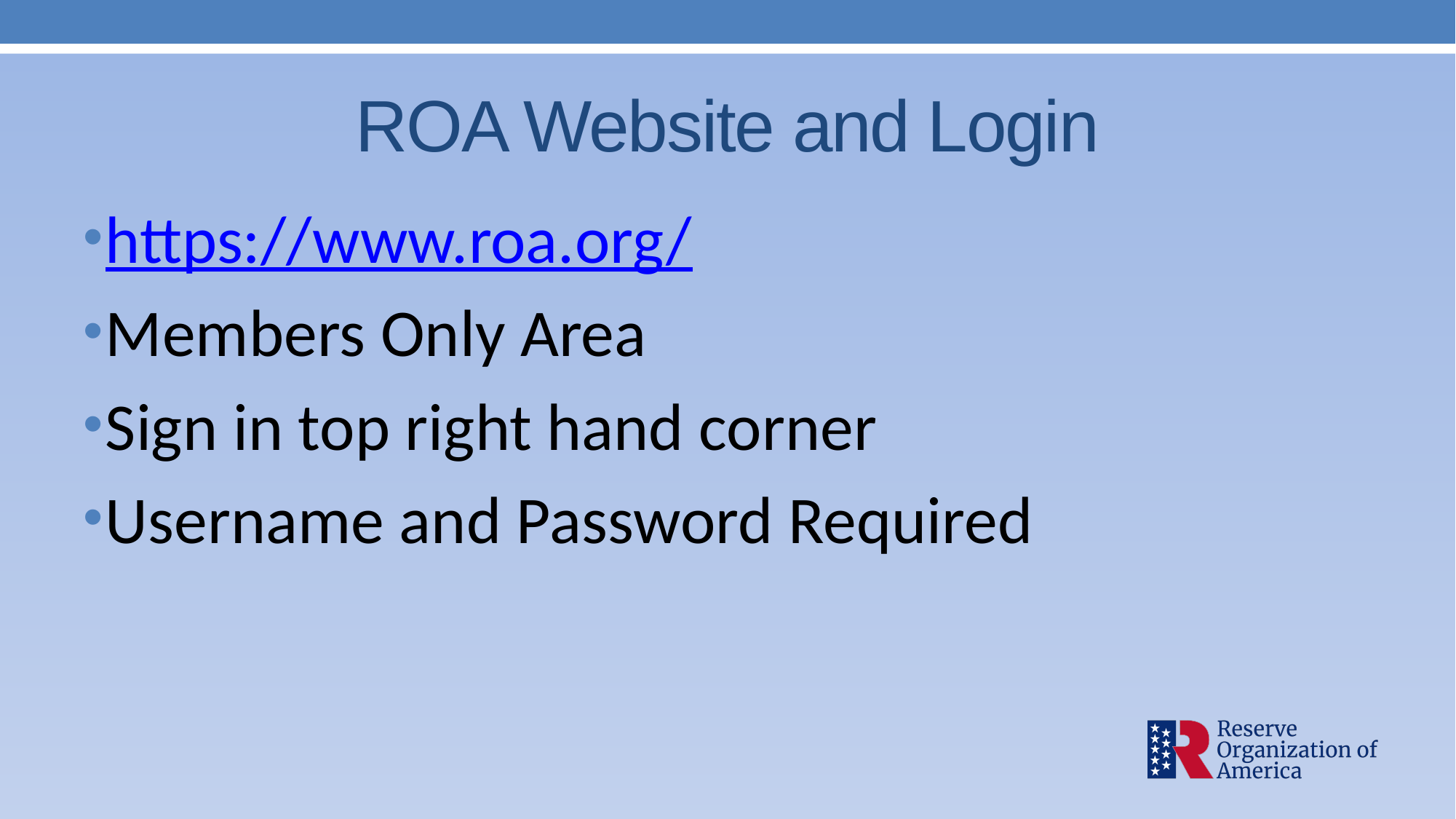

# ROA Website and Login
https://www.roa.org/
Members Only Area
Sign in top right hand corner
Username and Password Required